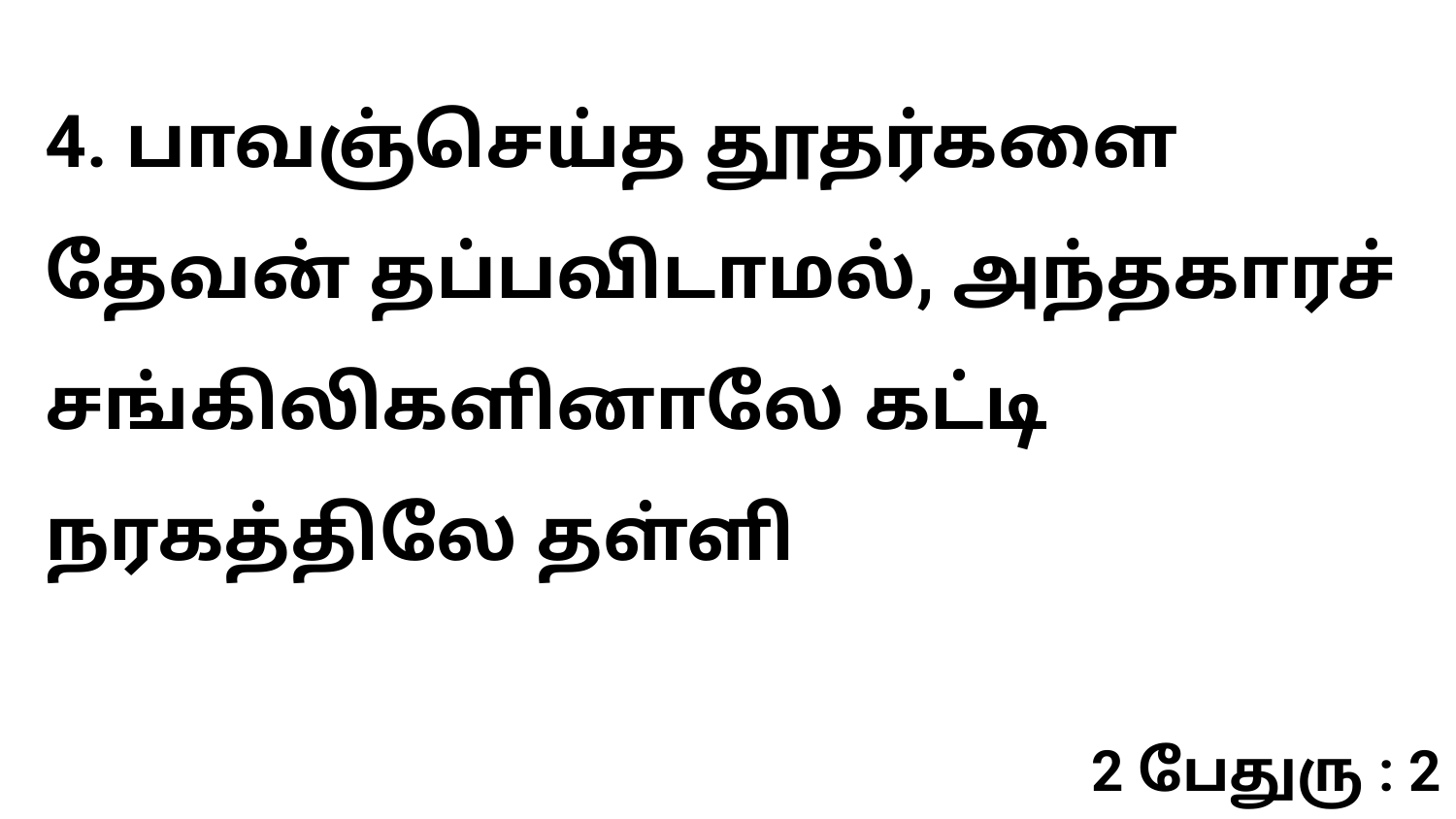

4. பாவஞ்செய்த தூதர்களை தேவன் தப்பவிடாமல், அந்தகாரச் சங்கிலிகளினாலே கட்டி நரகத்திலே தள்ளி
2 பேதுரு : 2